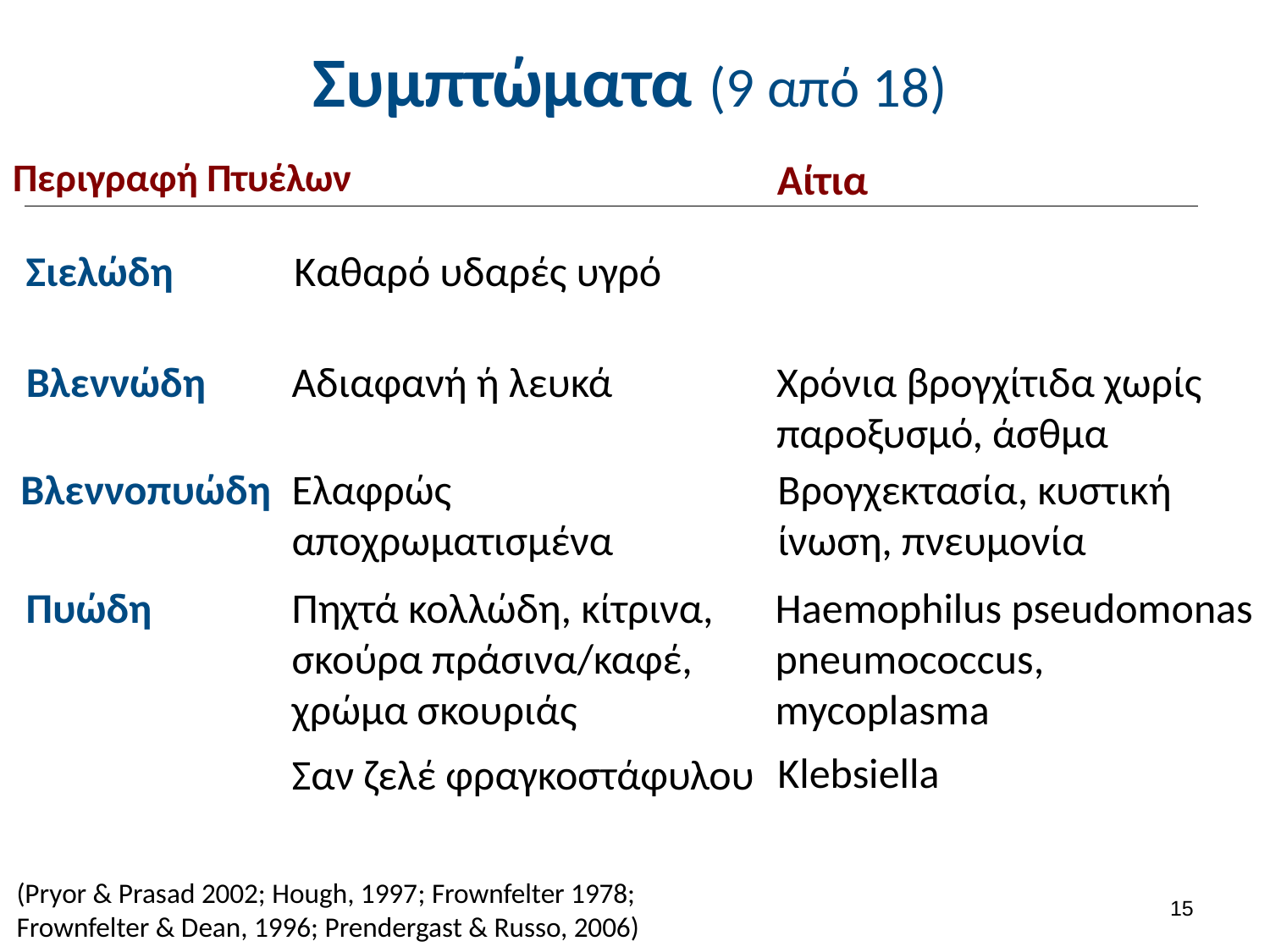

# Συμπτώματα (9 από 18)
Περιγραφή Πτυέλων
Αίτια
Σιελώδη
Καθαρό υδαρές υγρό
Βλεννώδη
Αδιαφανή ή λευκά
Χρόνια βρογχίτιδα χωρίς παροξυσμό, άσθμα
Βλεννοπυώδη
Ελαφρώς αποχρωματισμένα
Βρογχεκτασία, κυστική ίνωση, πνευμονία
Πυώδη
Πηχτά κολλώδη, κίτρινα, σκούρα πράσινα/καφέ, χρώμα σκουριάς
Haemophilus pseudomonas pneumococcus, mycoplasma
Klebsiella
Σαν ζελέ φραγκοστάφυλου
(Pryor & Prasad 2002; Hough, 1997; Frownfelter 1978; Frownfelter & Dean, 1996; Prendergast & Russo, 2006)
15